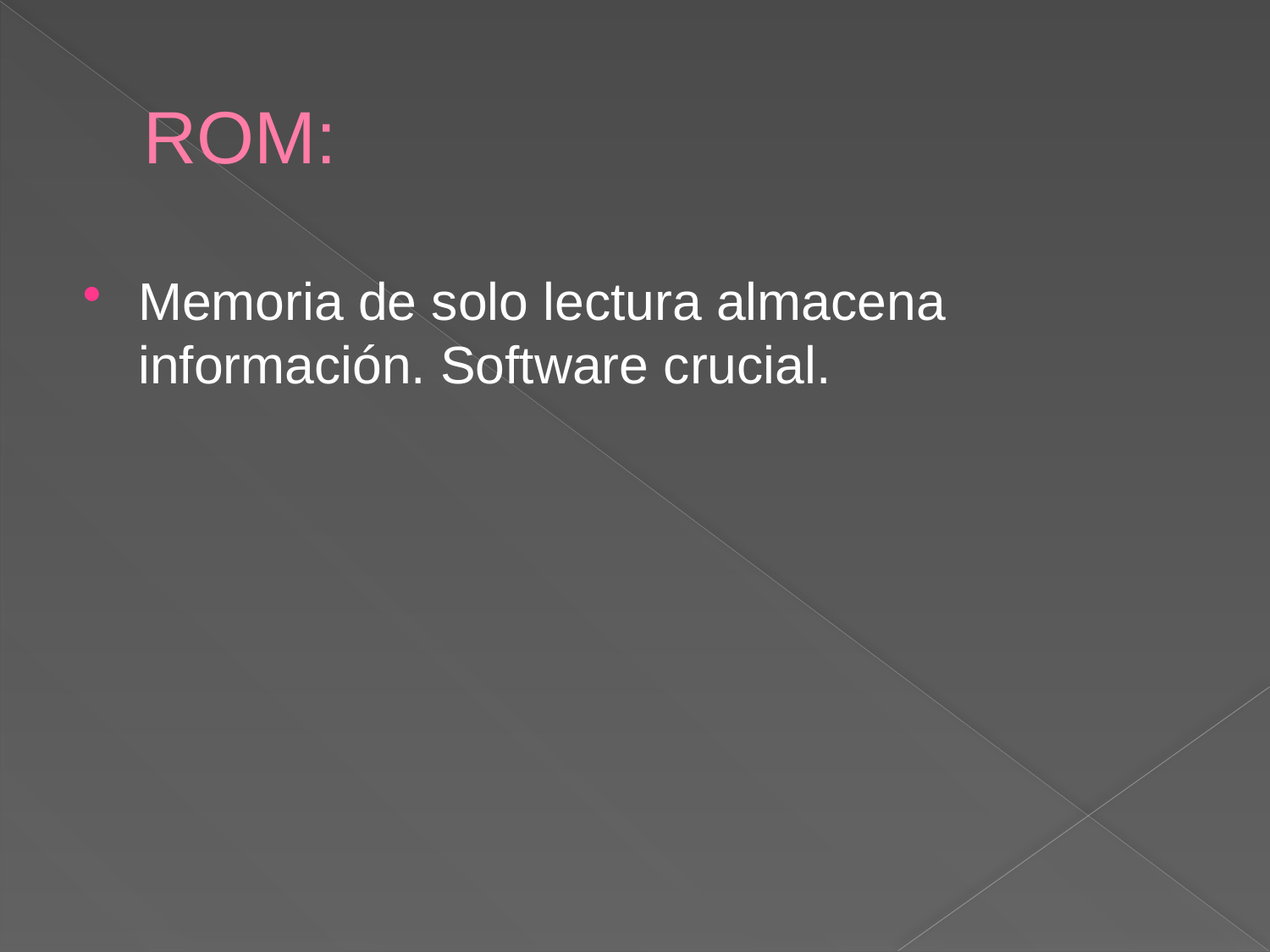

# ROM:
Memoria de solo lectura almacena información. Software crucial.